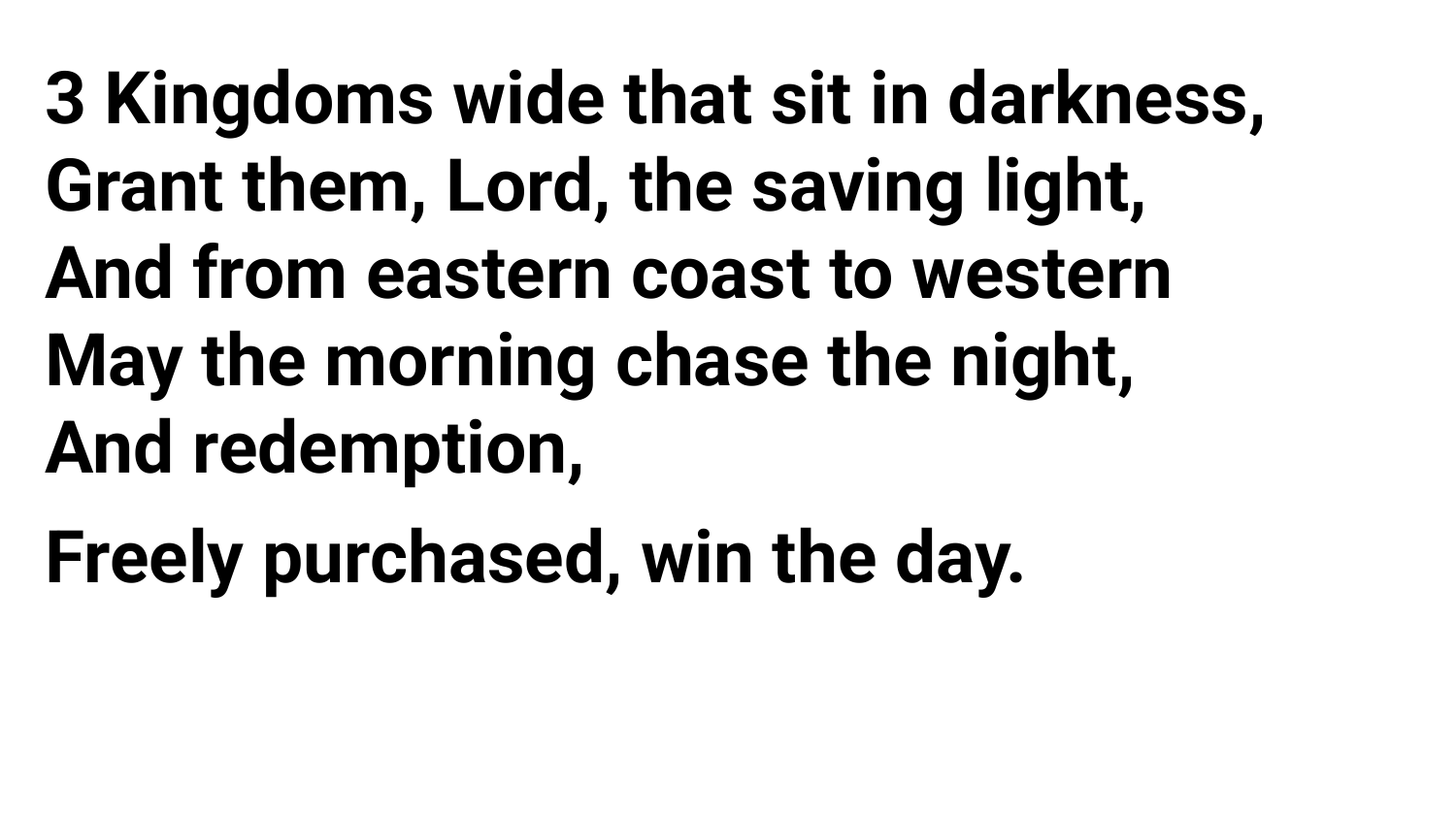

3 Kingdoms wide that sit in darkness,
Grant them, Lord, the saving light,
And from eastern coast to western
May the morning chase the night,
And redemption,
Freely purchased, win the day.